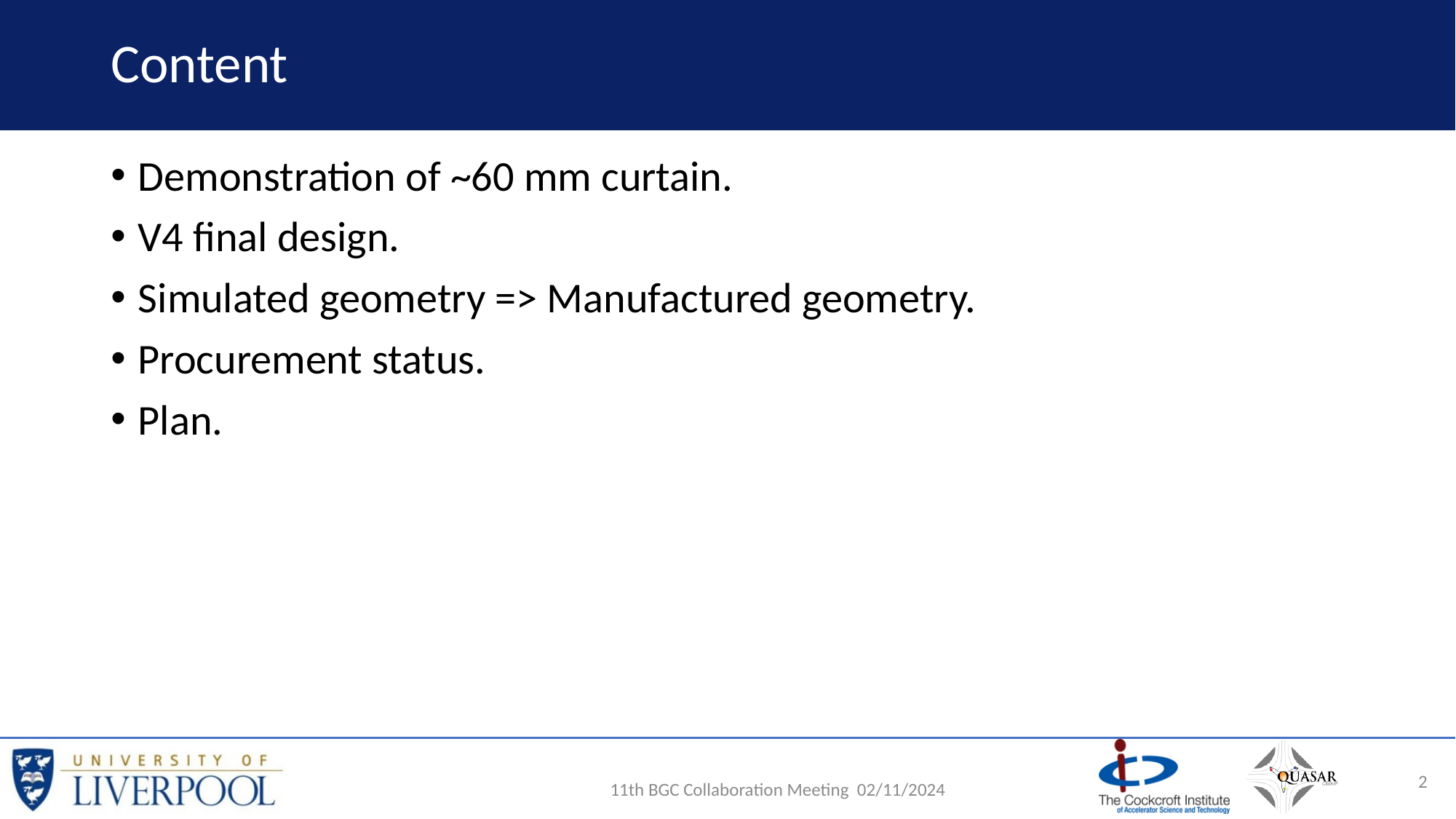

# Content
Demonstration of ~60 mm curtain.
V4 final design.
Simulated geometry => Manufactured geometry.
Procurement status.
Plan.

11th BGC Collaboration Meeting  02/11/2024
2